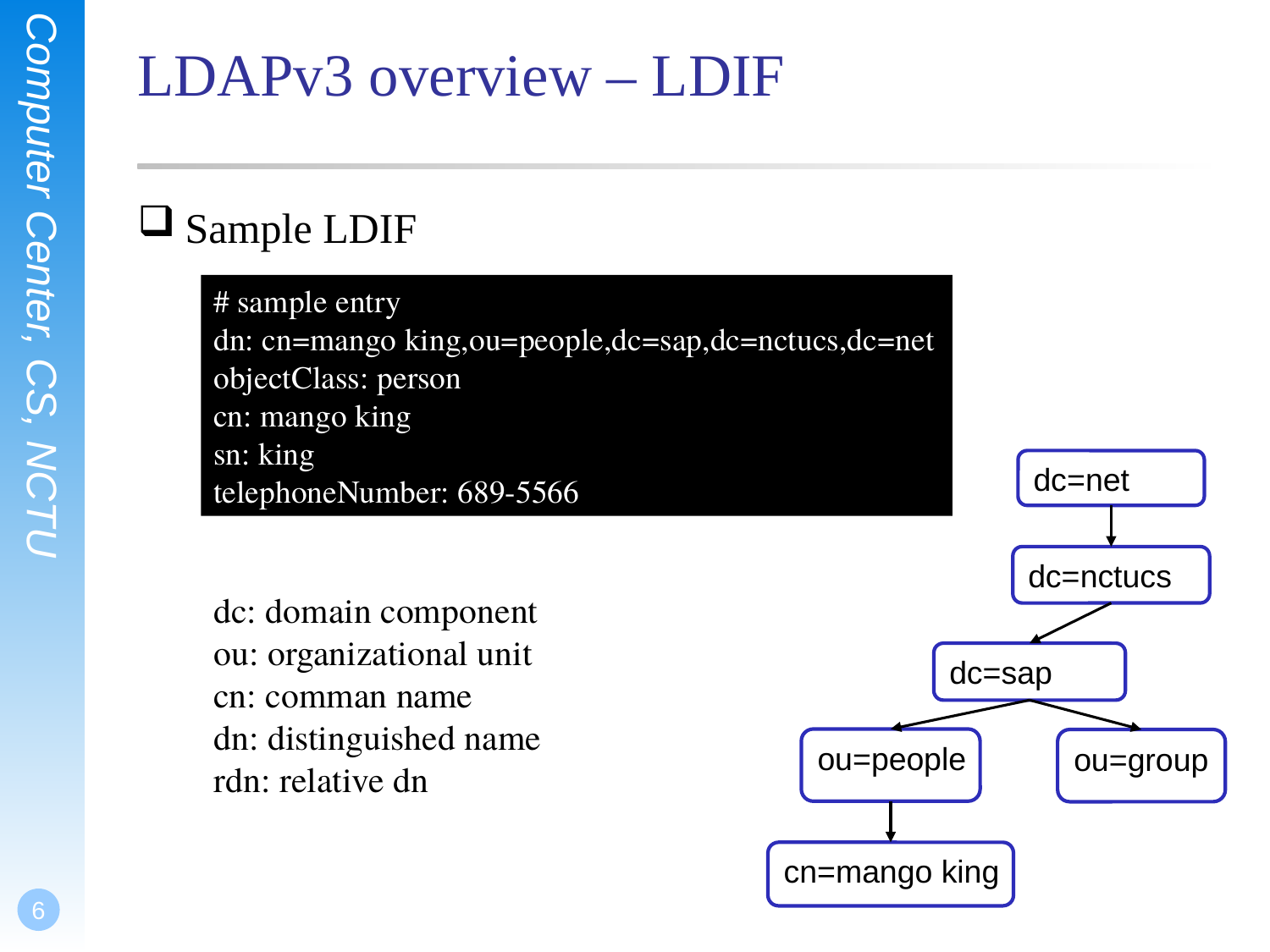

# LDAPv3 overview – LDIF
Sample LDIF

# sample entry
dn: cn=mango king,ou=people,dc=sap,dc=nctucs,dc=net
objectClass: person
cn: mango king
sn: king
telephoneNumber: 689-5566
dc=net
dc=nctucs
dc: domain component
ou: organizational unit
cn: comman name
dn: distinguished name
rdn: relative dn
dc=sap
ou=people
ou=group
cn=mango king